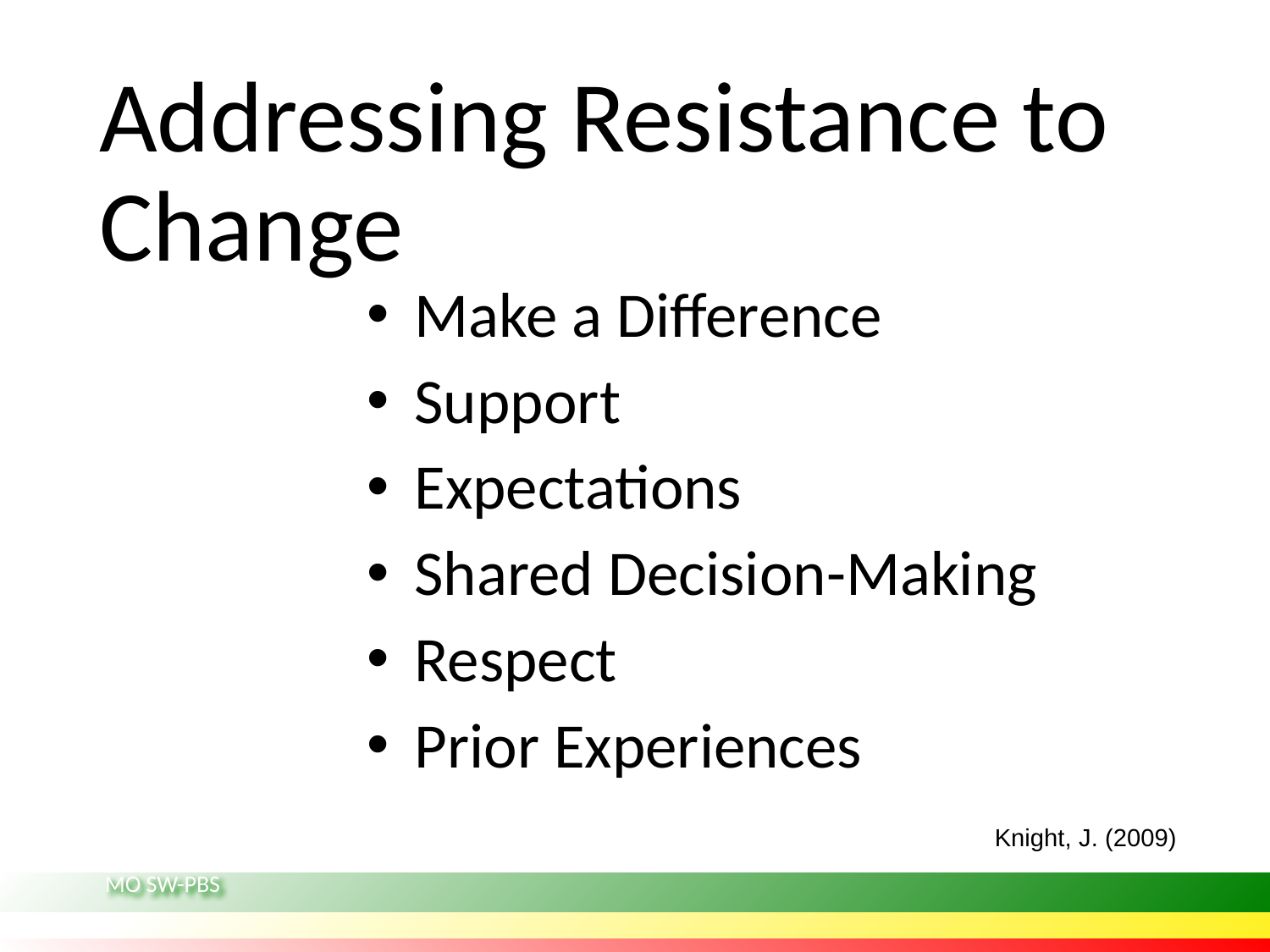

# Addressing Resistance to Change
Make a Difference
Support
Expectations
Shared Decision-Making
Respect
Prior Experiences
Knight, J. (2009)